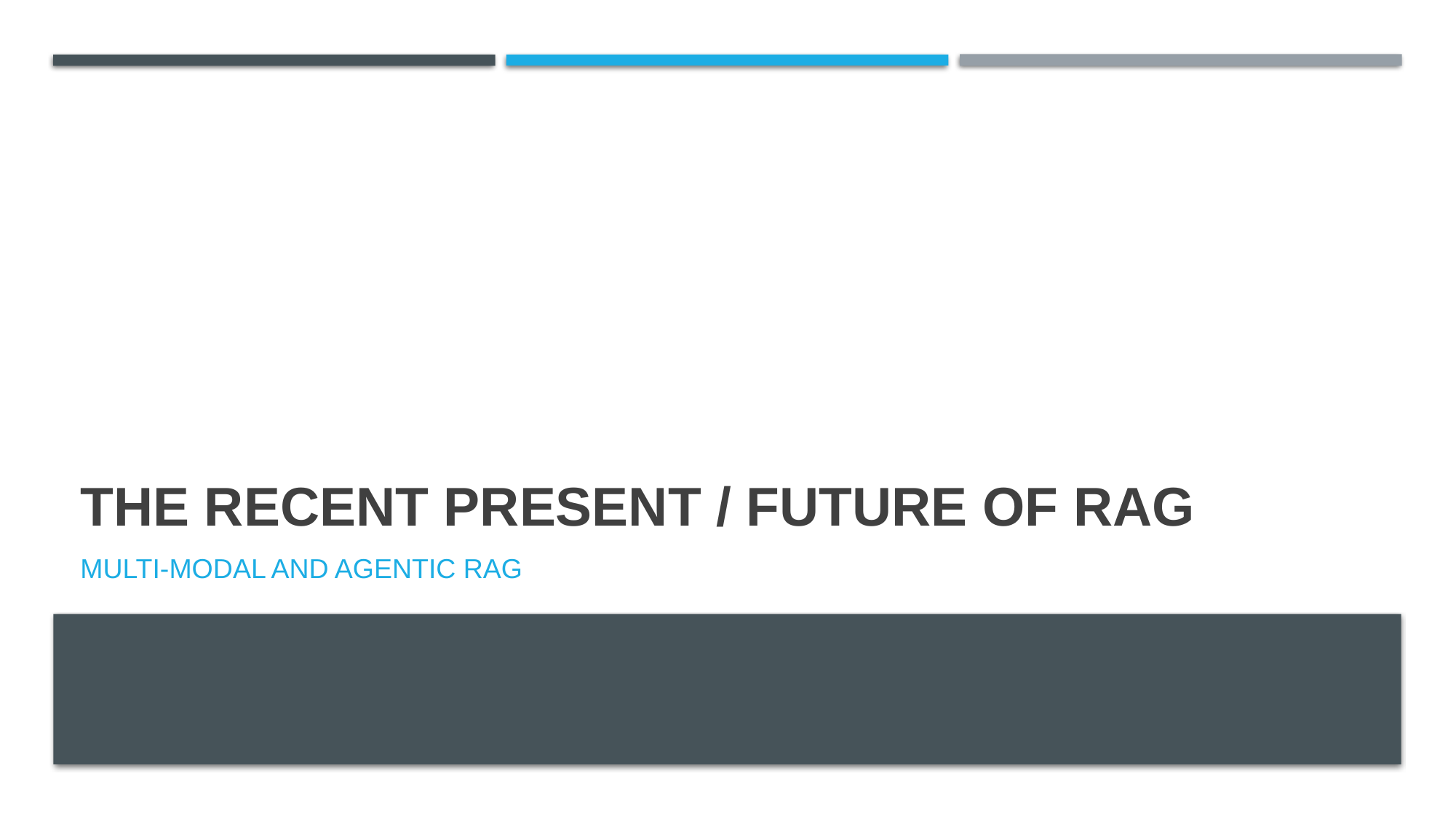

# The Recent Present / Future of RAG
Multi-Modal and Agentic RAG